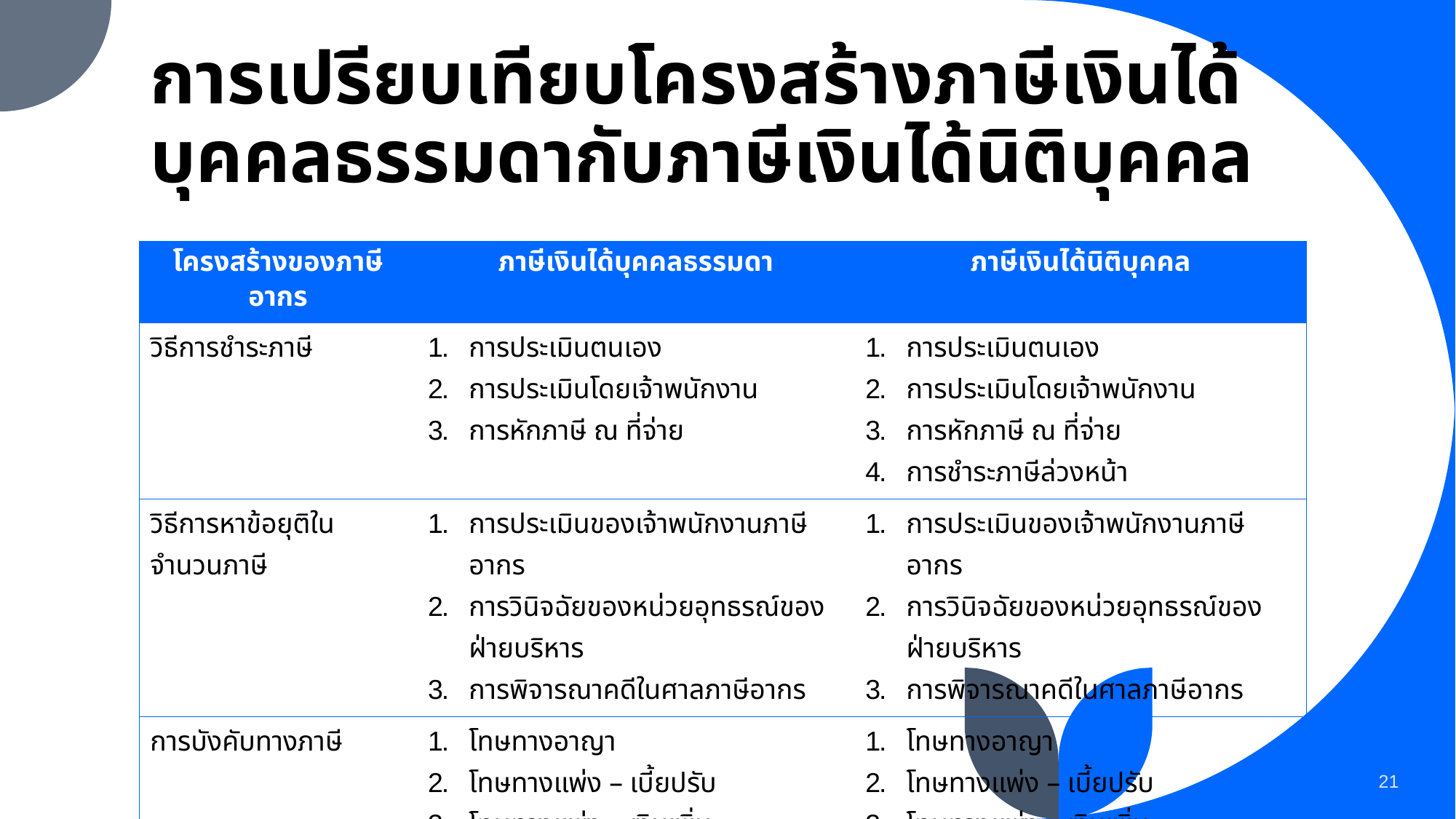

# การเปรียบเทียบโครงสร้างภาษีเงินได้บุคคลธรรมดากับภาษีเงินได้นิติบุคคล
| โครงสร้างของภาษีอากร | ภาษีเงินได้บุคคลธรรมดา | ภาษีเงินได้นิติบุคคล |
| --- | --- | --- |
| วิธีการชำระภาษี | การประเมินตนเอง การประเมินโดยเจ้าพนักงาน การหักภาษี ณ ที่จ่าย | การประเมินตนเอง การประเมินโดยเจ้าพนักงาน การหักภาษี ณ ที่จ่าย การชำระภาษีล่วงหน้า |
| วิธีการหาข้อยุติในจำนวนภาษี | การประเมินของเจ้าพนักงานภาษีอากร การวินิจฉัยของหน่วยอุทธรณ์ของฝ่ายบริหาร การพิจารณาคดีในศาลภาษีอากร | การประเมินของเจ้าพนักงานภาษีอากร การวินิจฉัยของหน่วยอุทธรณ์ของฝ่ายบริหาร การพิจารณาคดีในศาลภาษีอากร |
| การบังคับทางภาษี | โทษทางอาญา โทษทางแพ่ง – เบี้ยปรับ โทษทางแพ่ง – เงินเพิ่ม โทษทางแพ่ง – ยึด อายัดและขายทอดตลาด | โทษทางอาญา โทษทางแพ่ง – เบี้ยปรับ โทษทางแพ่ง – เงินเพิ่ม โทษทางแพ่ง – ยึด อายัดและขายทอดตลาด |
21